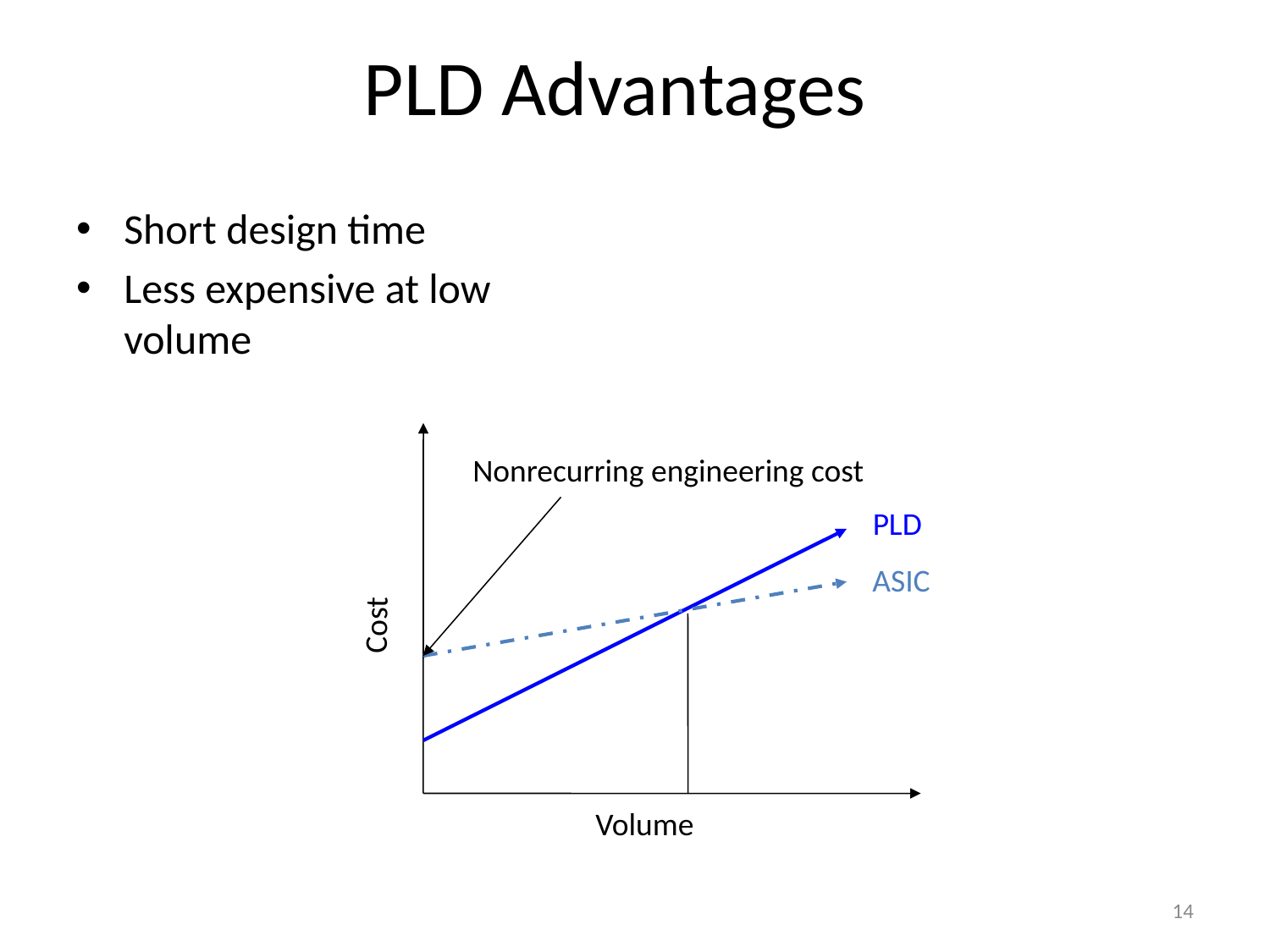

# PLD Advantages
Short design time
Less expensive at low volume

Nonrecurring engineering cost

PLD

ASIC

Cost

Volume
14